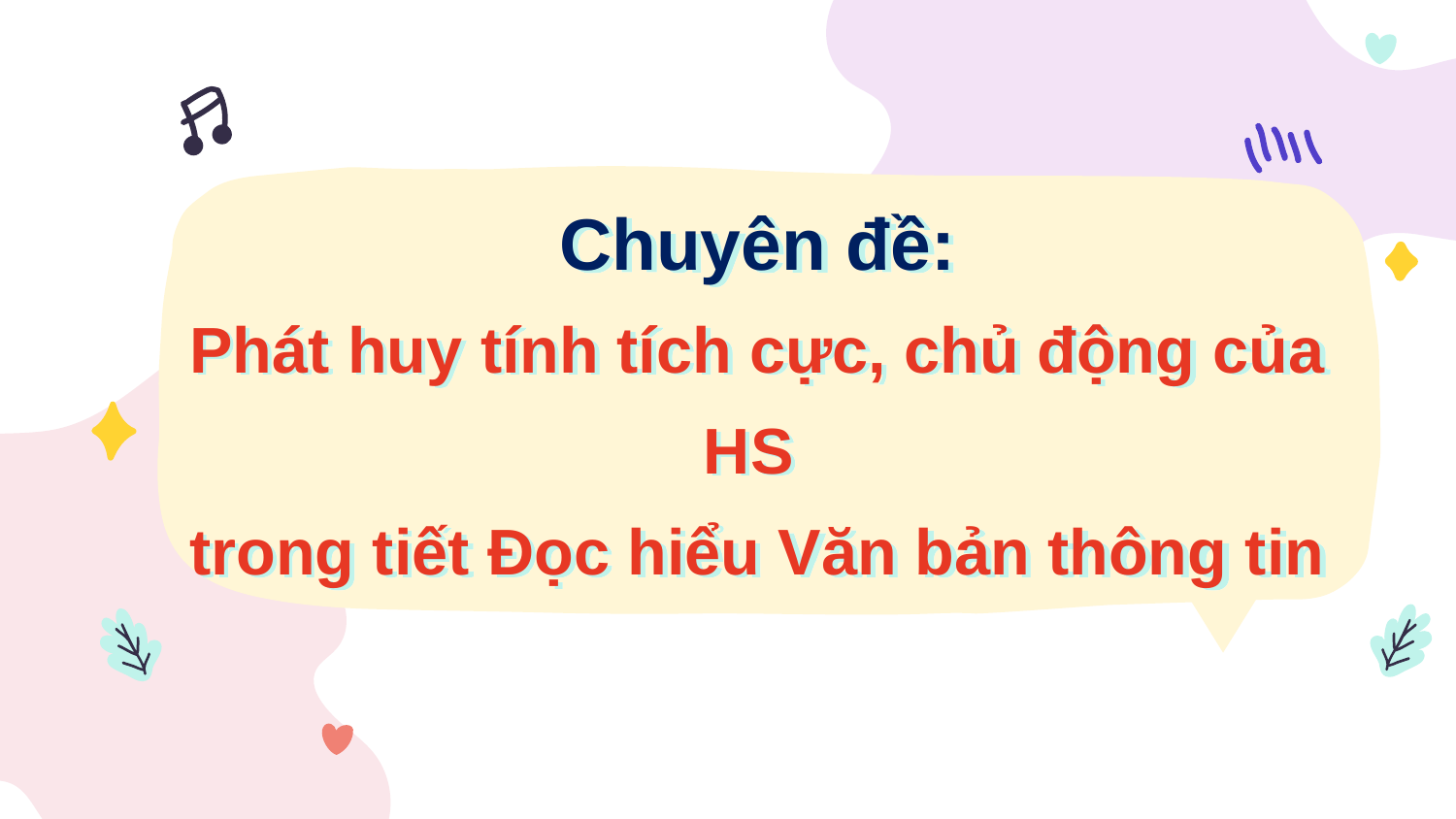

Chuyên đề:
Phát huy tính tích cực, chủ động của HS
trong tiết Đọc hiểu Văn bản thông tin